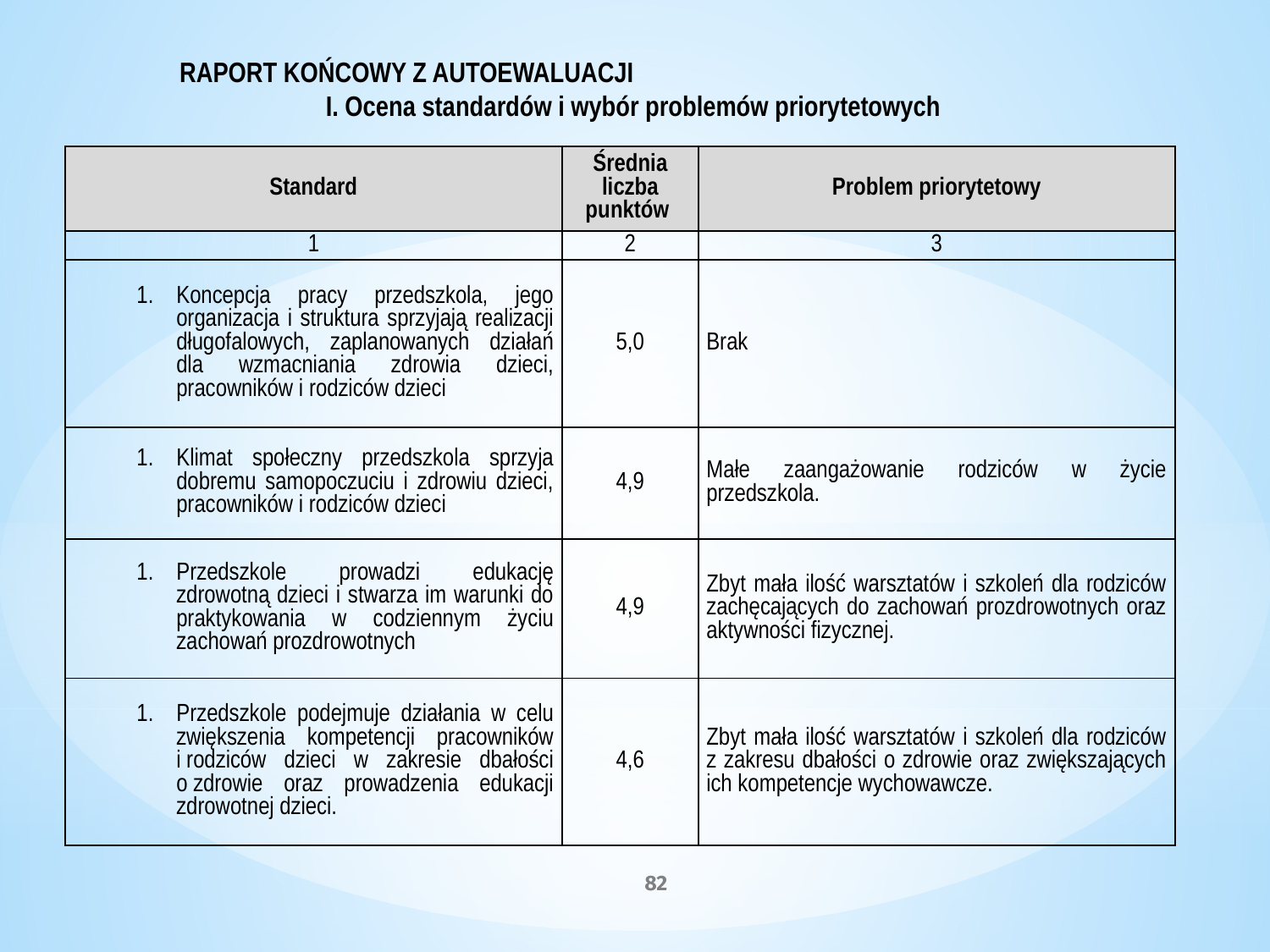

RAPORT KOŃCOWY Z AUTOEWALUACJI
I. Ocena standardów i wybór problemów priorytetowych
| Standard | Średnia liczba punktów | Problem priorytetowy |
| --- | --- | --- |
| 1 | 2 | 3 |
| Koncepcja pracy przedszkola, jego organizacja i struktura sprzyjają realizacji długofalowych, zaplanowanych działań dla wzmacniania zdrowia dzieci, pracowników i rodziców dzieci | 5,0 | Brak |
| Klimat społeczny przedszkola sprzyja dobremu samopoczuciu i zdrowiu dzieci, pracowników i rodziców dzieci | 4,9 | Małe zaangażowanie rodziców w życie przedszkola. |
| Przedszkole prowadzi edukację zdrowotną dzieci i stwarza im warunki do praktykowania w codziennym życiu zachowań prozdrowotnych | 4,9 | Zbyt mała ilość warsztatów i szkoleń dla rodziców zachęcających do zachowań prozdrowotnych oraz aktywności fizycznej. |
| Przedszkole podejmuje działania w celu zwiększenia kompetencji pracowników i rodziców dzieci w zakresie dbałości o zdrowie oraz prowadzenia edukacji zdrowotnej dzieci. | 4,6 | Zbyt mała ilość warsztatów i szkoleń dla rodziców z zakresu dbałości o zdrowie oraz zwiększających ich kompetencje wychowawcze. |
82